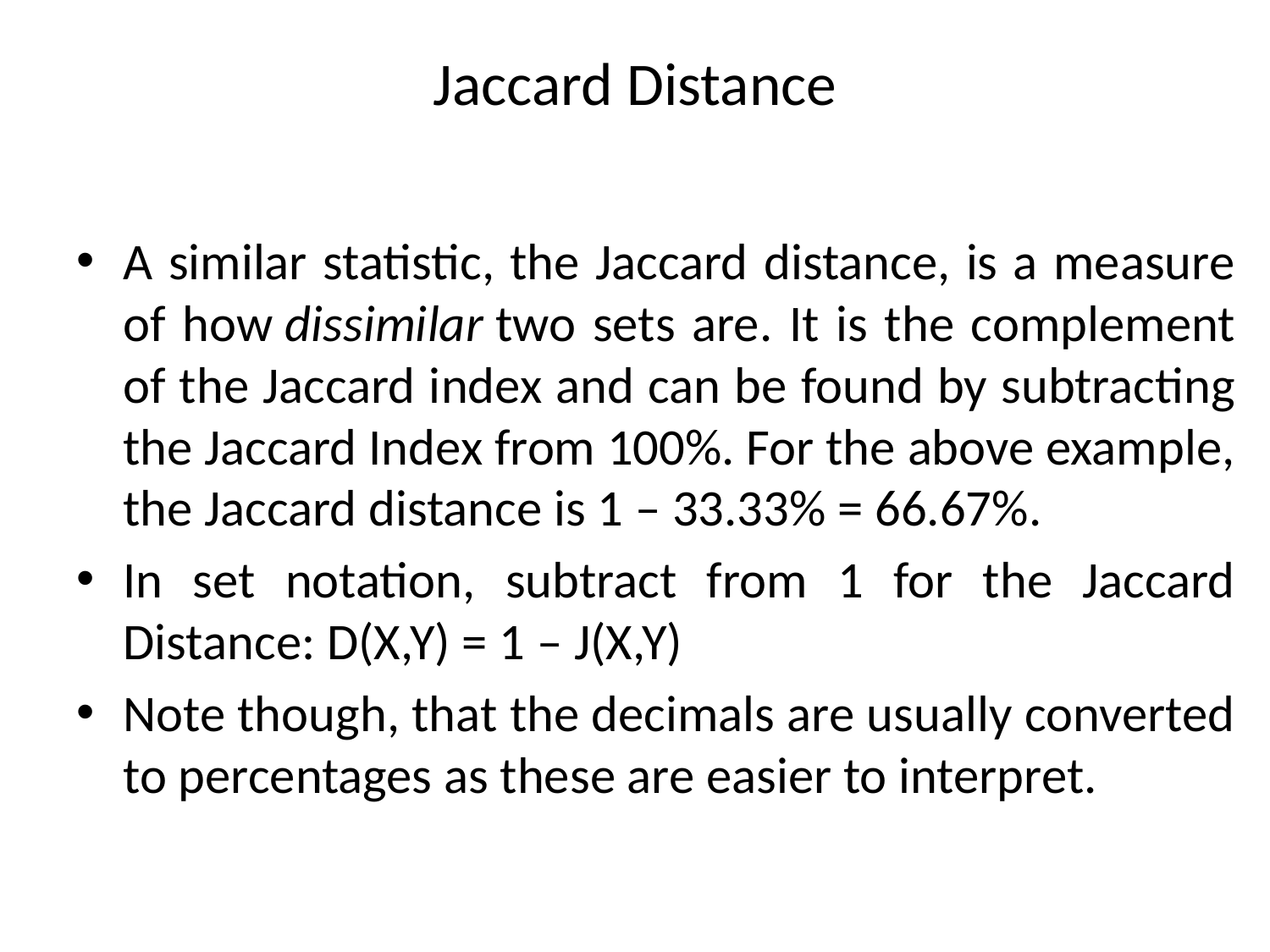

# Jaccard Distance
A similar statistic, the Jaccard distance, is a measure of how dissimilar two sets are. It is the complement of the Jaccard index and can be found by subtracting the Jaccard Index from 100%. For the above example, the Jaccard distance is 1 – 33.33% = 66.67%.
In set notation, subtract from 1 for the Jaccard Distance: D(X,Y) = 1 – J(X,Y)
Note though, that the decimals are usually converted to percentages as these are easier to interpret.